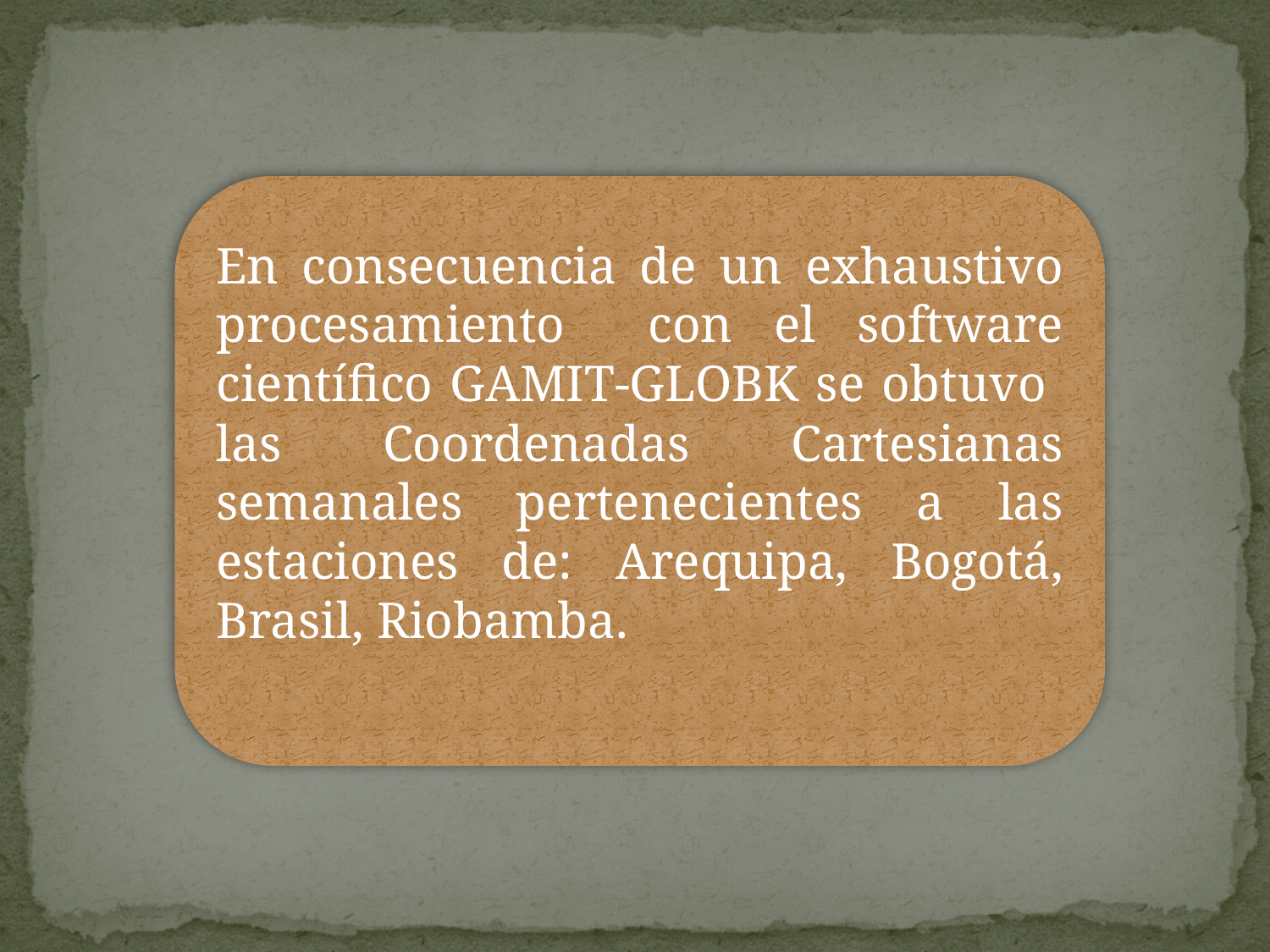

En consecuencia de un exhaustivo procesamiento  con el software científico GAMIT-GLOBK se obtuvo  las Coordenadas Cartesianas semanales pertenecientes a las estaciones de: Arequipa, Bogotá, Brasil, Riobamba.